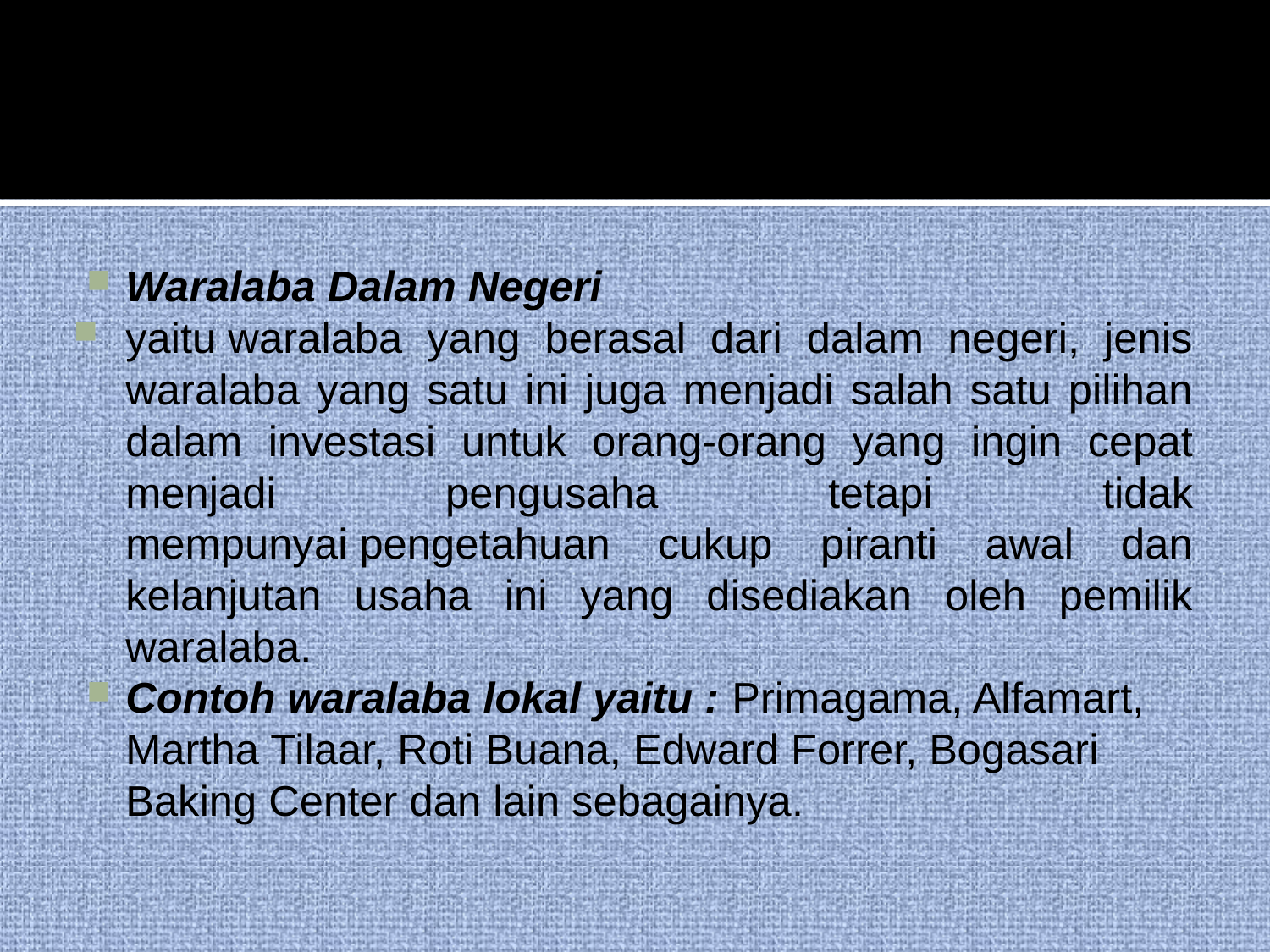

#
Waralaba Dalam Negeri
yaitu waralaba yang berasal dari dalam negeri, jenis waralaba yang satu ini juga menjadi salah satu pilihan dalam investasi untuk orang-orang yang ingin cepat menjadi pengusaha tetapi tidak mempunyai pengetahuan cukup piranti awal dan kelanjutan usaha ini yang disediakan oleh pemilik waralaba.
Contoh waralaba lokal yaitu : Primagama, Alfamart, Martha Tilaar, Roti Buana, Edward Forrer, Bogasari Baking Center dan lain sebagainya.